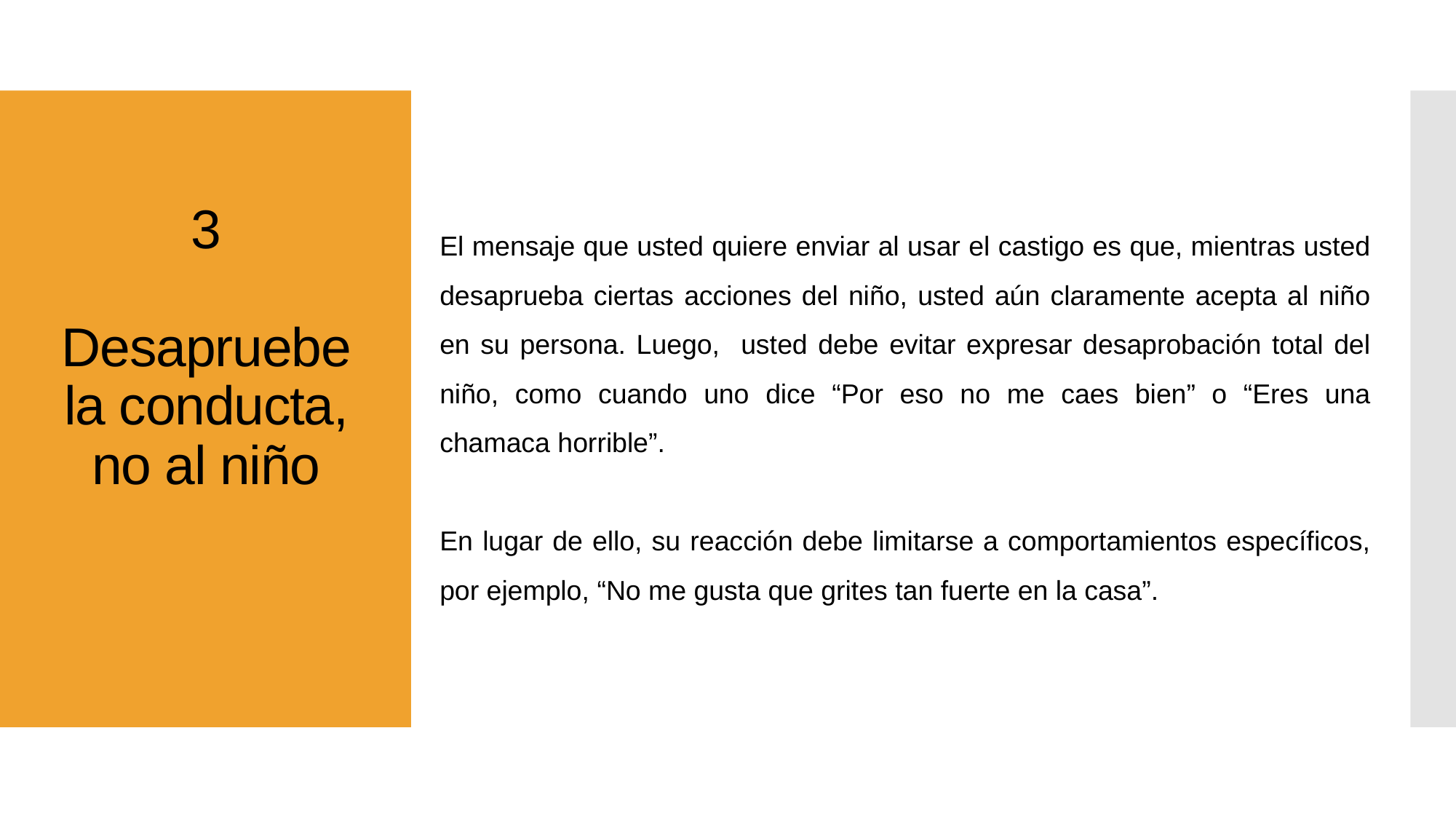

# 3 Desapruebe la conducta, no al niño
El mensaje que usted quiere enviar al usar el castigo es que, mientras usted desaprueba ciertas acciones del niño, usted aún claramente acepta al niño en su persona. Luego,  usted debe evitar expresar desaprobación total del niño, como cuando uno dice “Por eso no me caes bien” o “Eres una chamaca horrible”.

En lugar de ello, su reacción debe limitarse a comportamientos específicos, por ejemplo, “No me gusta que grites tan fuerte en la casa”.